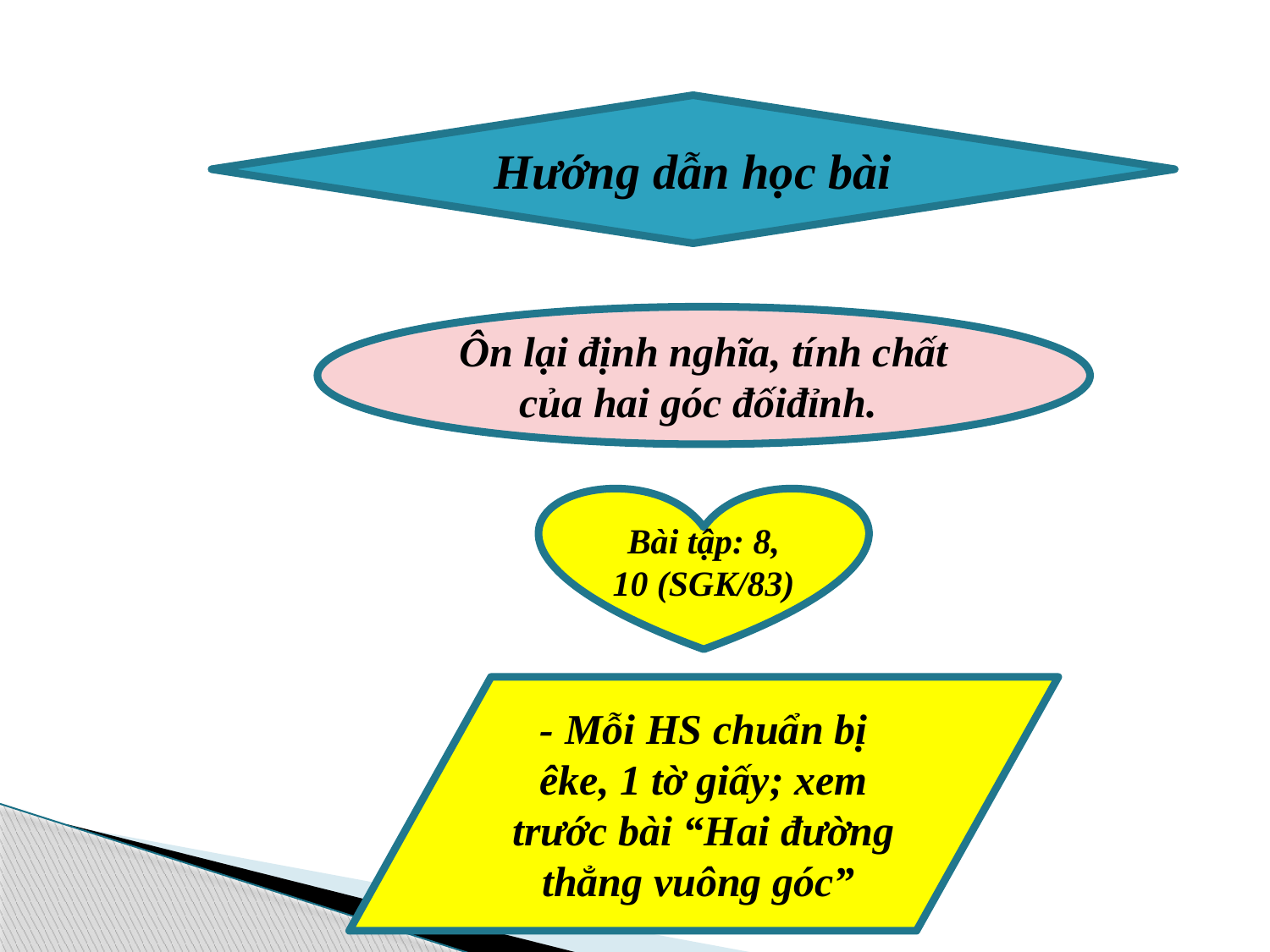

Hướng dẫn học bài
Ôn lại định nghĩa, tính chất của hai góc đốiđỉnh.
Bài tập: 8, 10 (SGK/83)
- Mỗi HS chuẩn bị êke, 1 tờ giấy; xem trước bài “Hai đường thẳng vuông góc”